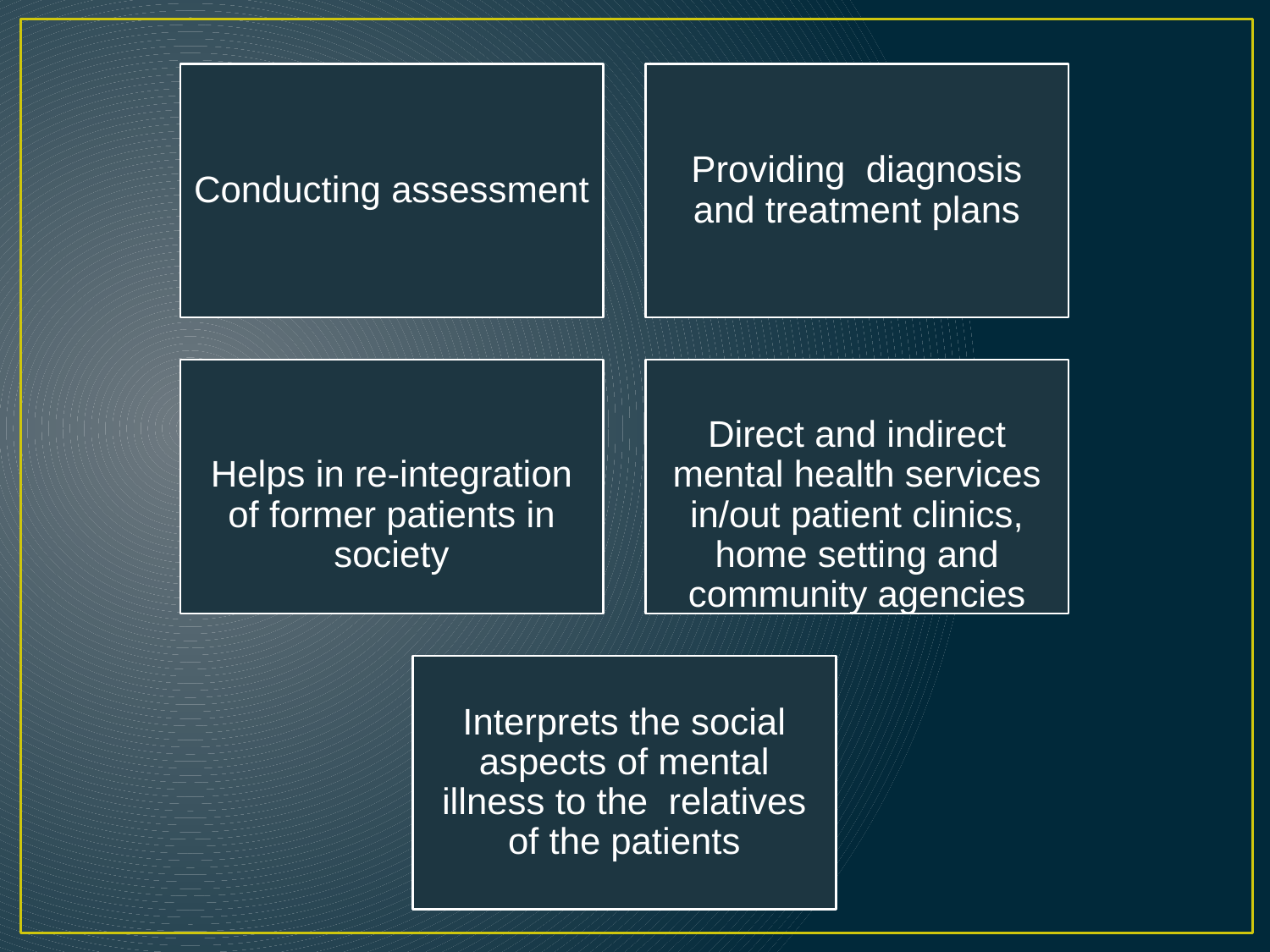

Conducting assessment
Providing  diagnosis and treatment plans

Helps in re-integration of former patients in society

Direct and indirect mental health services in/out patient clinics, home setting and community agencies
Interprets the social aspects of mental illness to the  relatives of the patients